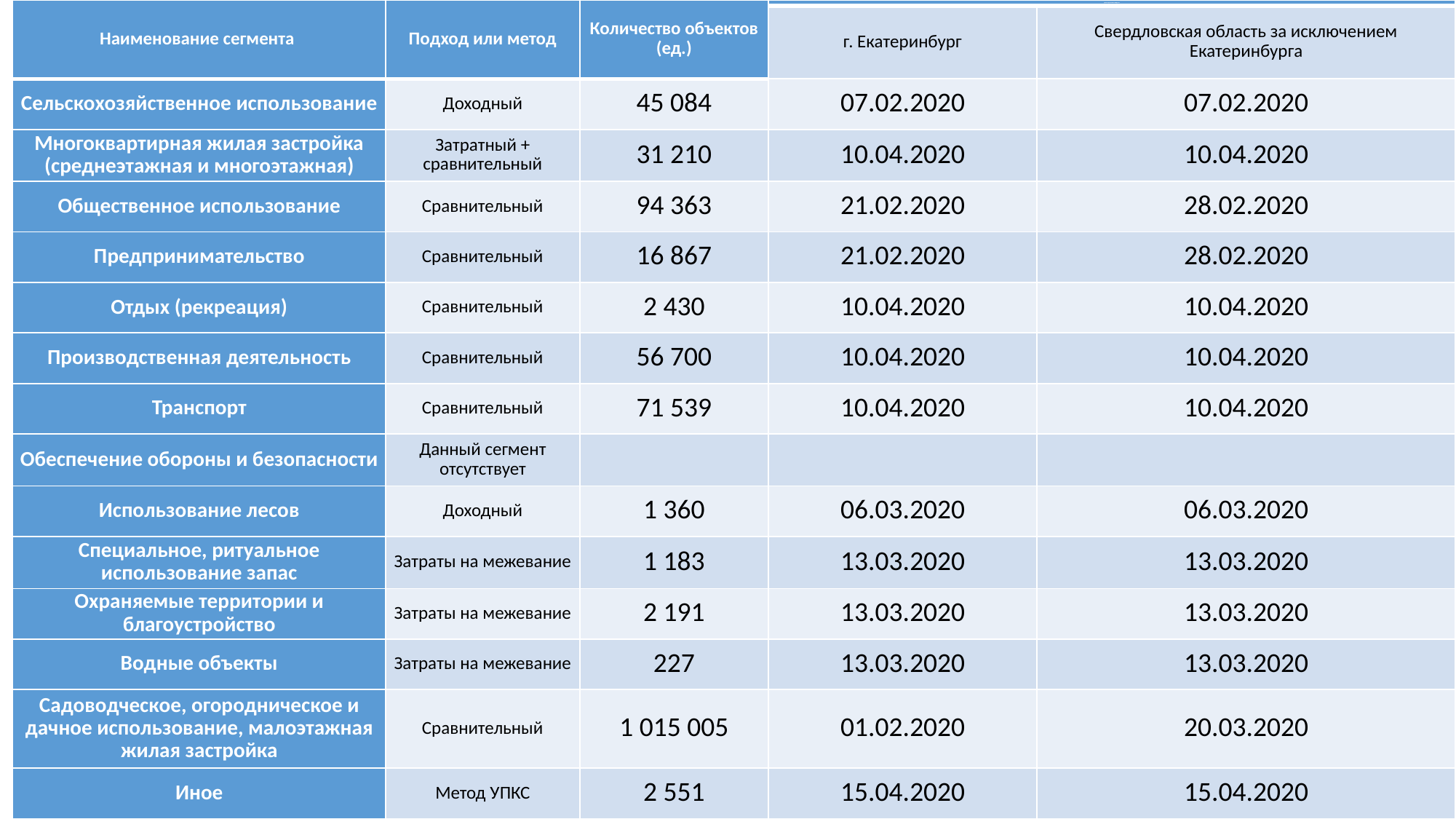

| Наименование сегмента | Подход или метод | Количество объектов (ед.) | дата подготовки модели |  |
| --- | --- | --- | --- | --- |
|  |  |  | г. Екатеринбург | Свердловская область за исключением Екатеринбурга |
| Сельскохозяйственное использование | Доходный | 45 084 | 07.02.2020 | 07.02.2020 |
| Многоквартирная жилая застройка (среднеэтажная и многоэтажная) | Затратный + сравнительный | 31 210 | 10.04.2020 | 10.04.2020 |
| Общественное использование | Сравнительный | 94 363 | 21.02.2020 | 28.02.2020 |
| Предпринимательство | Сравнительный | 16 867 | 21.02.2020 | 28.02.2020 |
| Отдых (рекреация) | Сравнительный | 2 430 | 10.04.2020 | 10.04.2020 |
| Производственная деятельность | Сравнительный | 56 700 | 10.04.2020 | 10.04.2020 |
| Транспорт | Сравнительный | 71 539 | 10.04.2020 | 10.04.2020 |
| Обеспечение обороны и безопасности | Данный сегмент отсутствует |  |  |  |
| Использование лесов | Доходный | 1 360 | 06.03.2020 | 06.03.2020 |
| Специальное, ритуальное использование запас | Затраты на межевание | 1 183 | 13.03.2020 | 13.03.2020 |
| Охраняемые территории и благоустройство | Затраты на межевание | 2 191 | 13.03.2020 | 13.03.2020 |
| Водные объекты | Затраты на межевание | 227 | 13.03.2020 | 13.03.2020 |
| Садоводческое, огородническое и дачное использование, малоэтажная жилая застройка | Сравнительный | 1 015 005 | 01.02.2020 | 20.03.2020 |
| Иное | Метод УПКС | 2 551 | 15.04.2020 | 15.04.2020 |